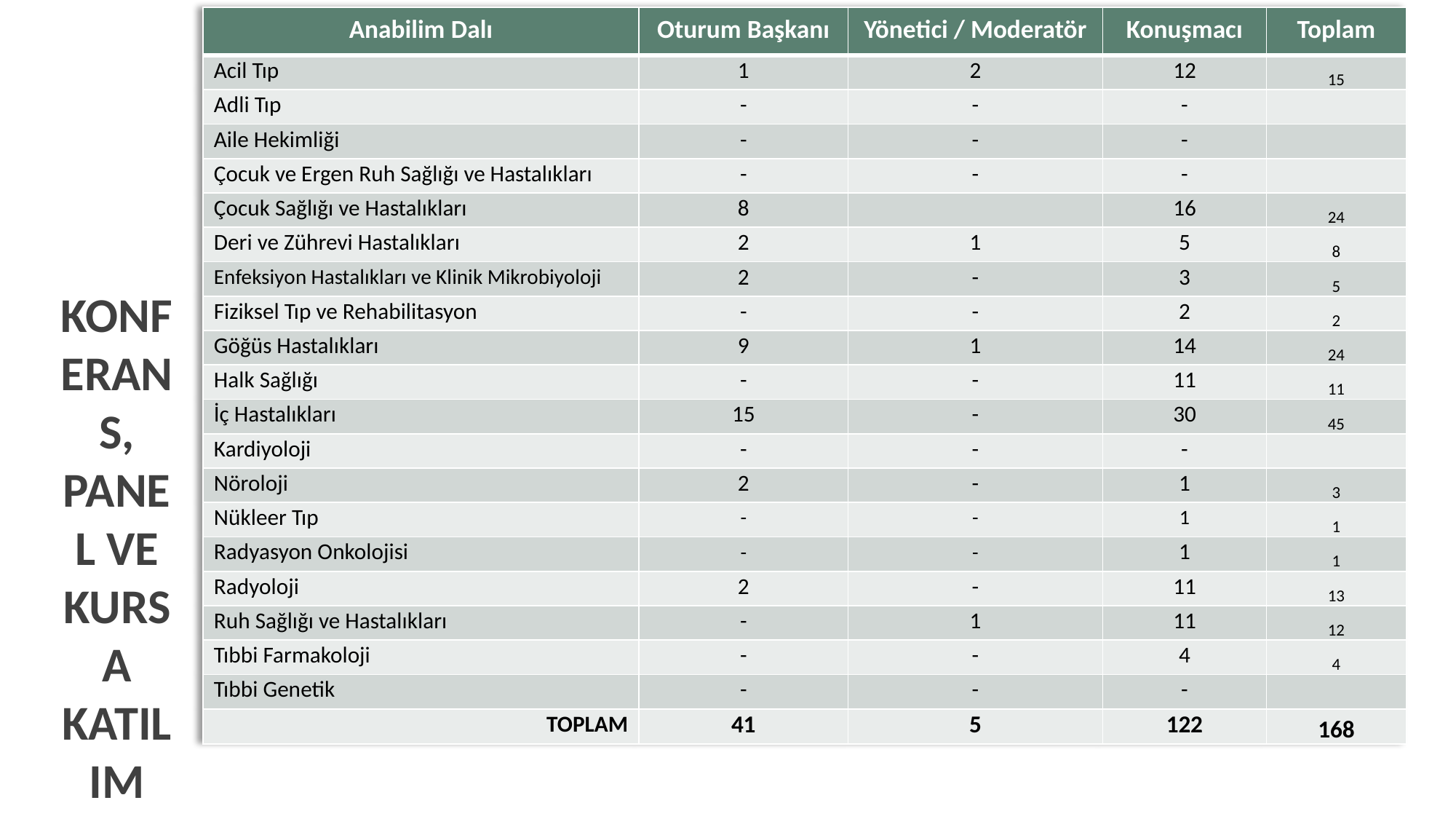

# Konferans, panel ve kursa katılım
| Anabilim Dalı | Oturum Başkanı | Yönetici / Moderatör | Konuşmacı | Toplam |
| --- | --- | --- | --- | --- |
| Acil Tıp | 1 | 2 | 12 | 15 |
| Adli Tıp | - | - | - |  |
| Aile Hekimliği | - | - | - |  |
| Çocuk ve Ergen Ruh Sağlığı ve Hastalıkları | - | - | - |  |
| Çocuk Sağlığı ve Hastalıkları | 8 |  | 16 | 24 |
| Deri ve Zührevi Hastalıkları | 2 | 1 | 5 | 8 |
| Enfeksiyon Hastalıkları ve Klinik Mikrobiyoloji | 2 | - | 3 | 5 |
| Fiziksel Tıp ve Rehabilitasyon | - | - | 2 | 2 |
| Göğüs Hastalıkları | 9 | 1 | 14 | 24 |
| Halk Sağlığı | - | - | 11 | 11 |
| İç Hastalıkları | 15 | - | 30 | 45 |
| Kardiyoloji | - | - | - |  |
| Nöroloji | 2 | - | 1 | 3 |
| Nükleer Tıp | - | - | 1 | 1 |
| Radyasyon Onkolojisi | - | - | 1 | 1 |
| Radyoloji | 2 | - | 11 | 13 |
| Ruh Sağlığı ve Hastalıkları | - | 1 | 11 | 12 |
| Tıbbi Farmakoloji | - | - | 4 | 4 |
| Tıbbi Genetik | - | - | - |  |
| TOPLAM | 41 | 5 | 122 | 168 |